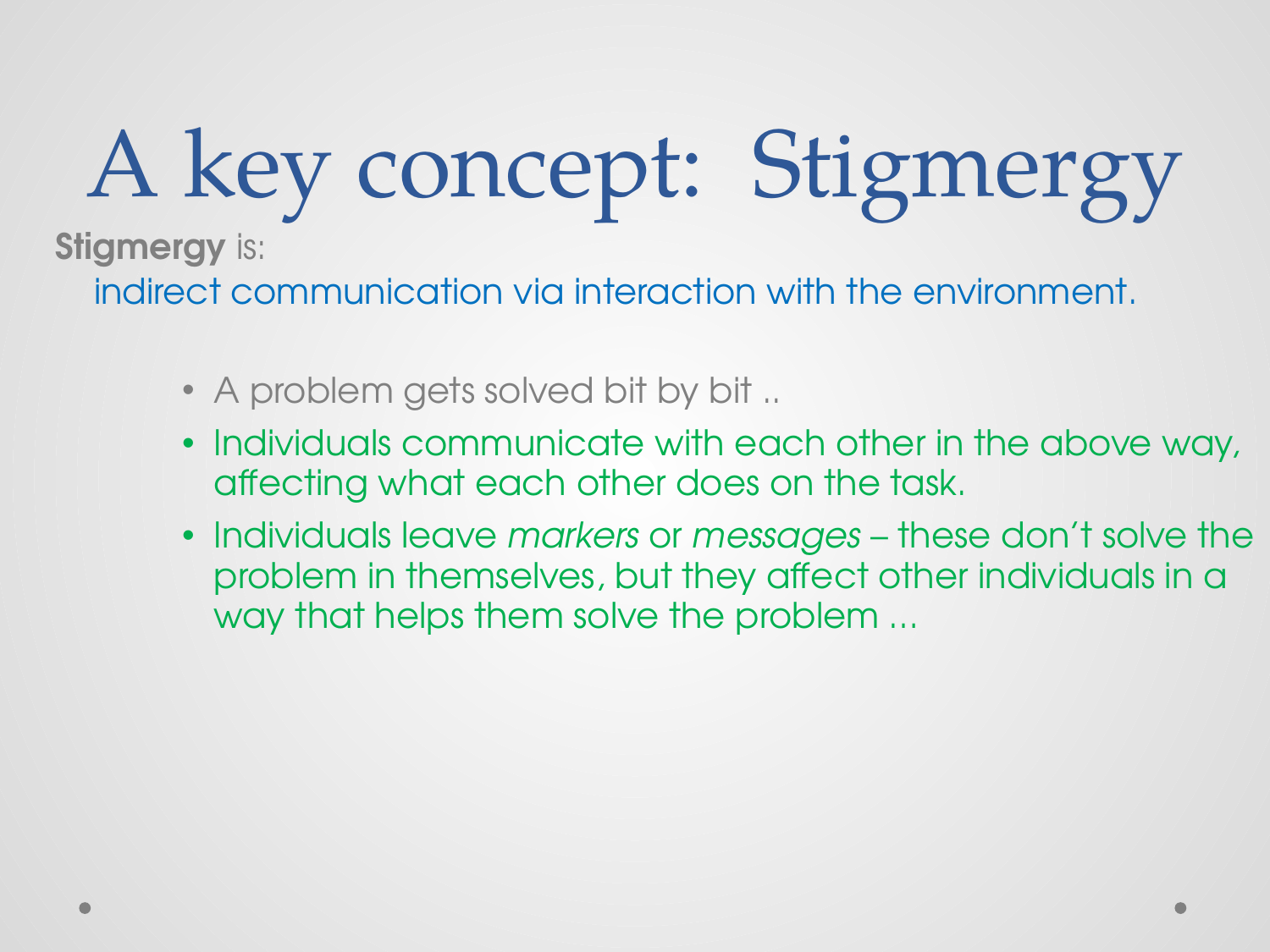

# A key concept:  Stigmergy
Stigmergy is:
    indirect communication via interaction with the environment.

A problem gets solved bit by bit ..
Individuals communicate with each other in the above way, affecting what each other does on the task.
Individuals leave markers or messages – these don’t solve the problem in themselves, but they affect other individuals in a way that helps them solve the problem …